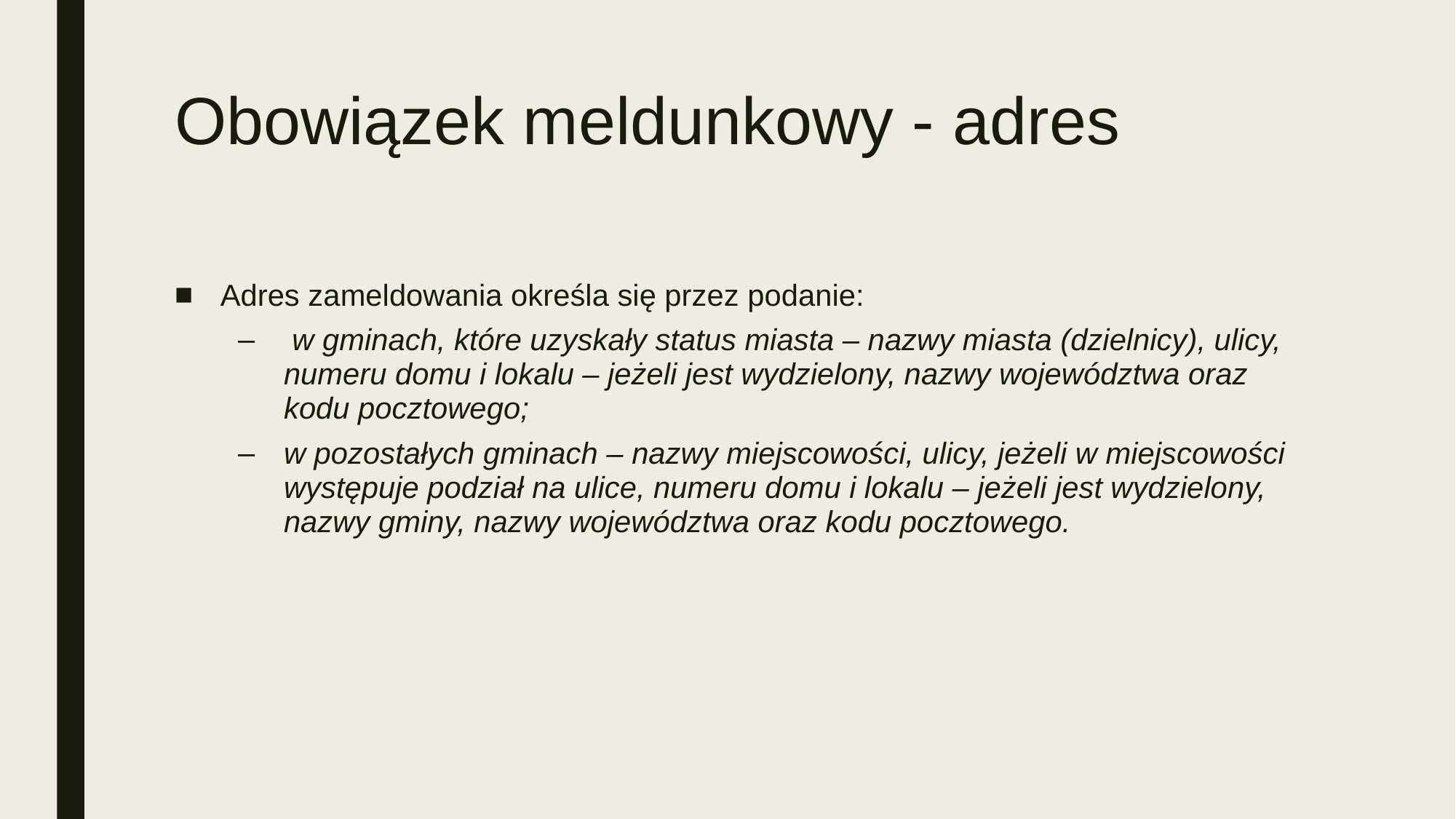

# Obowiązek meldunkowy - adres
Adres zameldowania określa się przez podanie:
 w gminach, które uzyskały status miasta – nazwy miasta (dzielnicy), ulicy, numeru domu i lokalu – jeżeli jest wydzielony, nazwy województwa oraz kodu pocztowego;
w pozostałych gminach – nazwy miejscowości, ulicy, jeżeli w miejscowości występuje podział na ulice, numeru domu i lokalu – jeżeli jest wydzielony, nazwy gminy, nazwy województwa oraz kodu pocztowego.